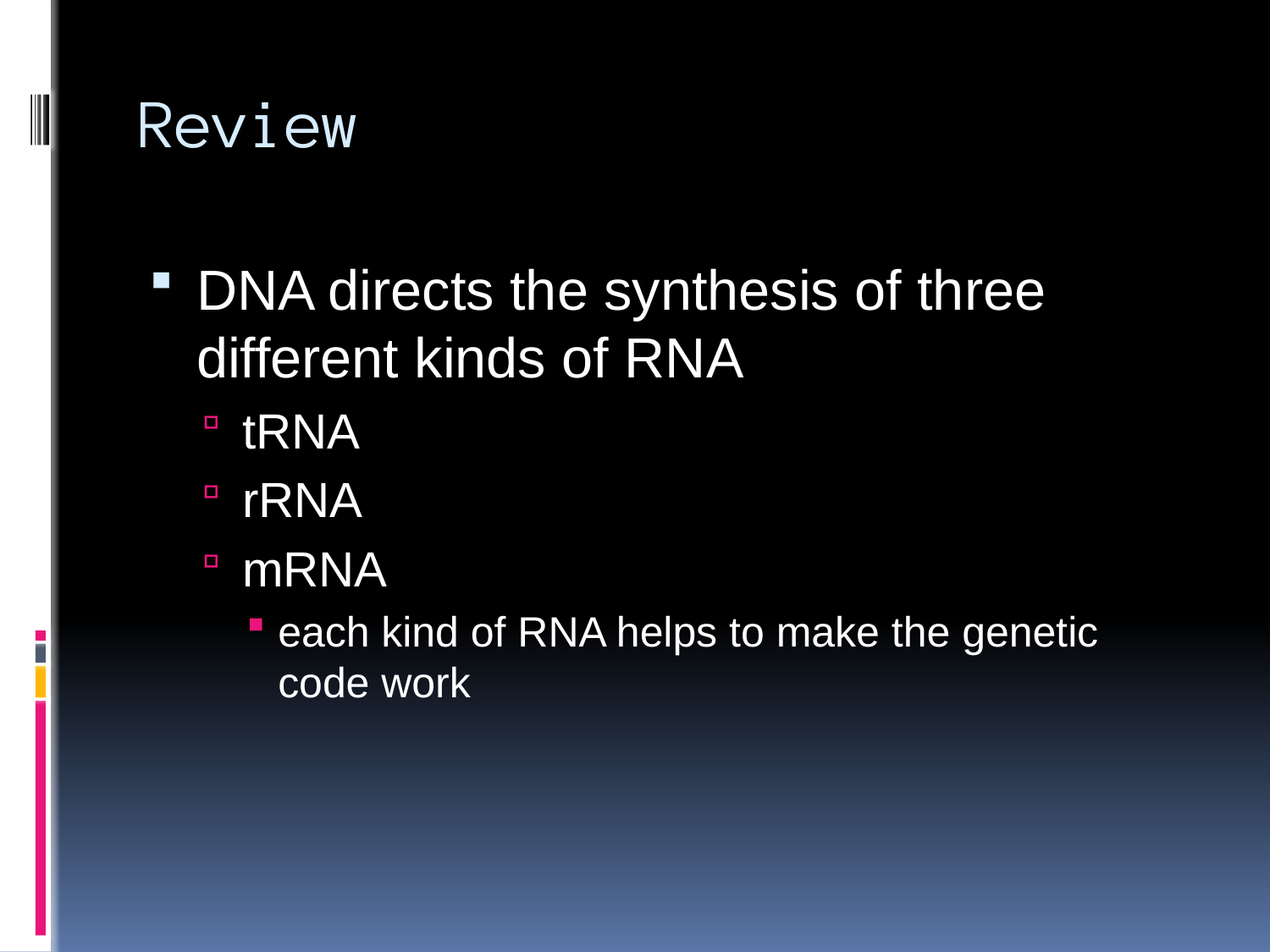

# Review
DNA directs the synthesis of three different kinds of RNA
tRNA
rRNA
mRNA
each kind of RNA helps to make the genetic code work